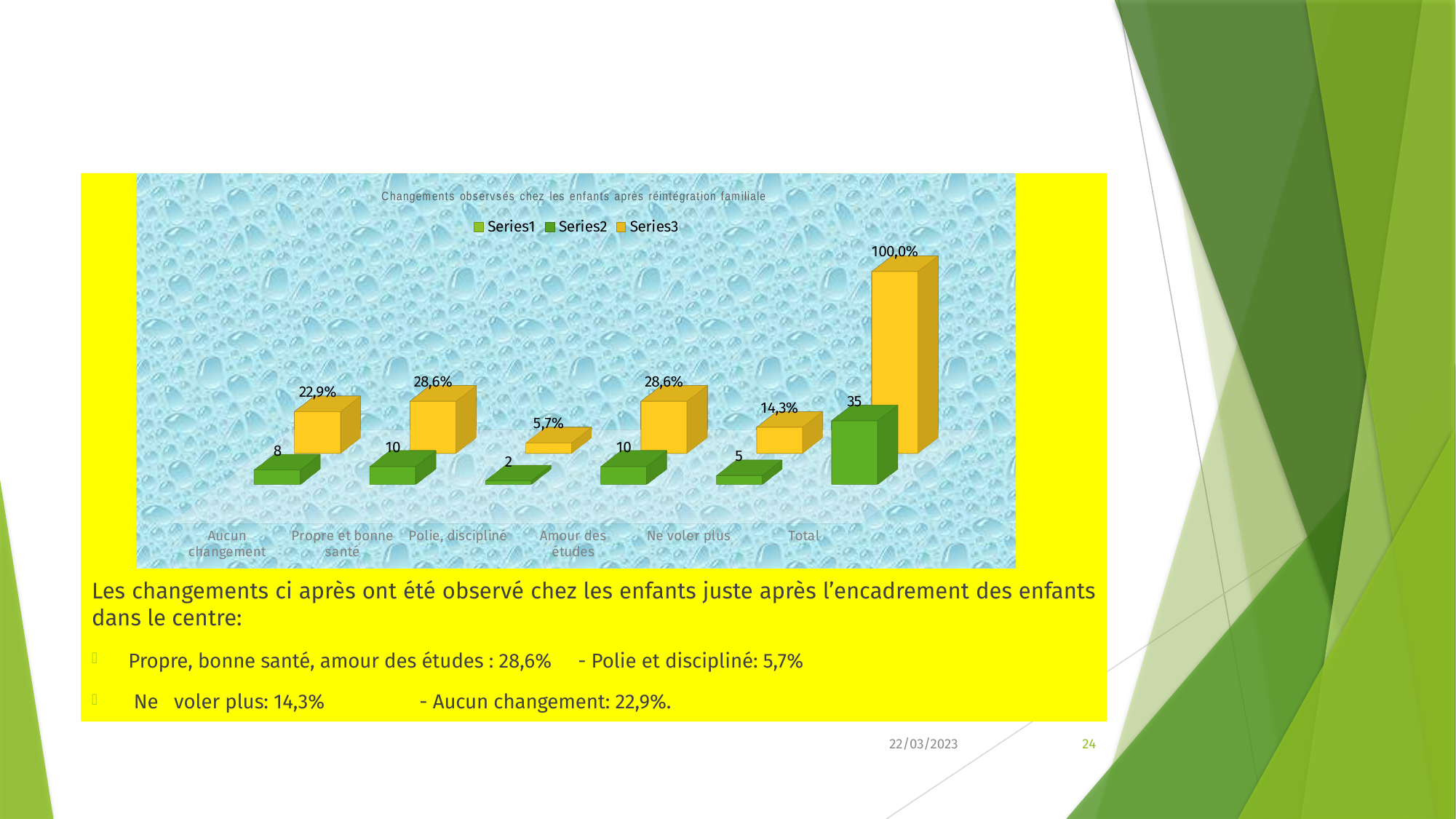

Les changements ci après ont été observé chez les enfants juste après l’encadrement des enfants dans le centre:
Propre, bonne santé, amour des études : 28,6%     - Polie et discipliné: 5,7%
 Ne   voler plus: 14,3%                  - Aucun changement: 22,9%.

[unsupported chart]

22/03/2023
24